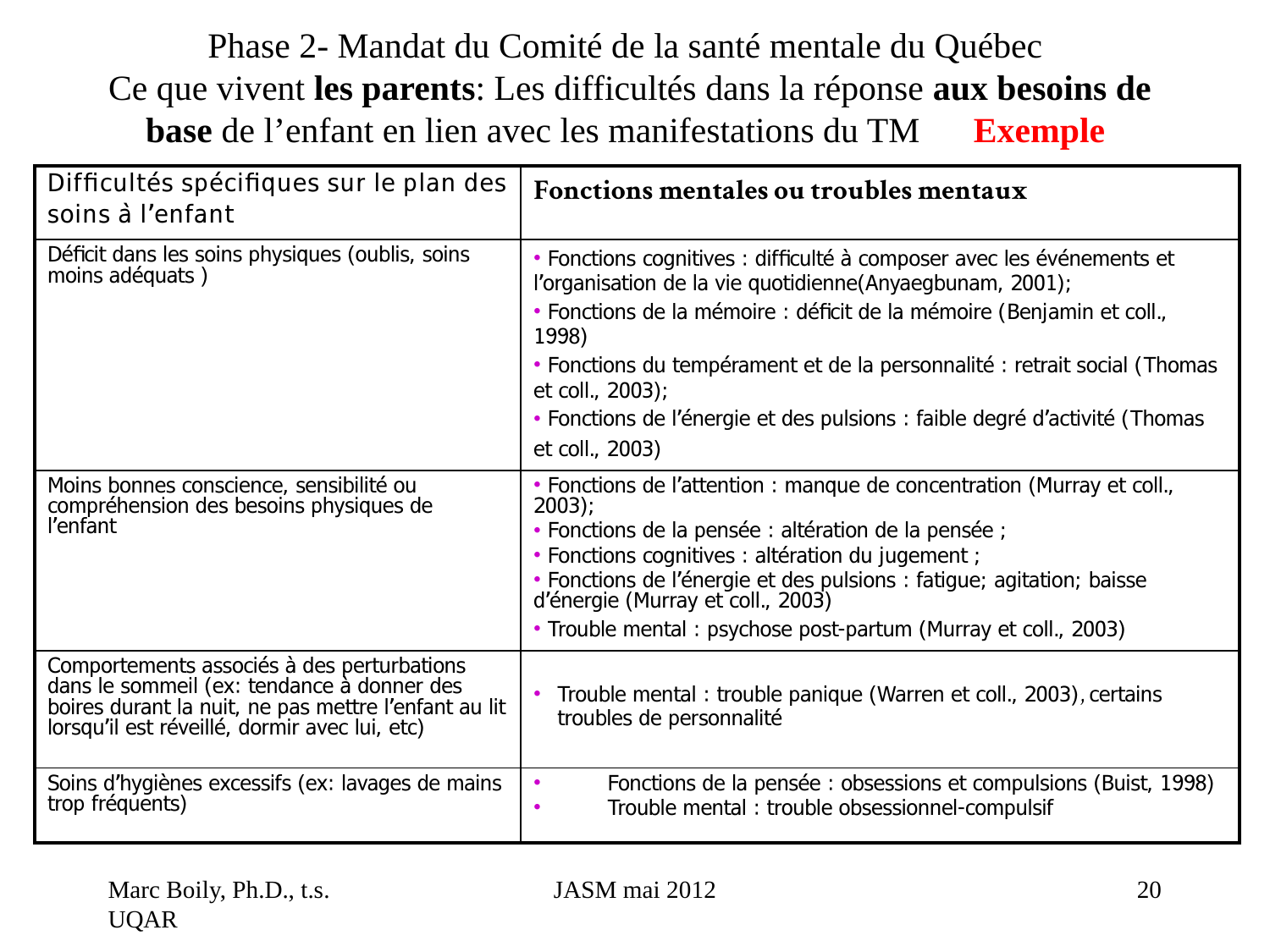

# Phase 2- Mandat du Comité de la santé mentale du Québec Ce que vivent les parents: Les difficultés dans la réponse aux besoins de base de l’enfant en lien avec les manifestations du TM      Exemple
| Difficultés spécifiques sur le plan des soins à l’enfant | Fonctions mentales ou troubles mentaux |
| --- | --- |
| Déficit dans les soins physiques (oublis, soins moins adéquats ) | Fonctions cognitives : difficulté à composer avec les événements et l’organisation de la vie quotidienne(Anyaegbunam, 2001); Fonctions de la mémoire : déficit de la mémoire (Benjamin et coll., 1998) Fonctions du tempérament et de la personnalité : retrait social (Thomas et coll., 2003); Fonctions de l’énergie et des pulsions : faible degré d’activité (Thomas et coll., 2003) |
| Moins bonnes conscience, sensibilité ou compréhension des besoins physiques de l’enfant | Fonctions de l’attention : manque de concentration (Murray et coll., 2003); Fonctions de la pensée : altération de la pensée ; Fonctions cognitives : altération du jugement ; Fonctions de l’énergie et des pulsions : fatigue; agitation; baisse d’énergie (Murray et coll., 2003) Trouble mental : psychose post-partum (Murray et coll., 2003) |
| Comportements associés à des perturbations dans le sommeil (ex: tendance à donner des boires durant la nuit, ne pas mettre l’enfant au lit lorsqu’il est réveillé, dormir avec lui, etc) | Trouble mental : trouble panique (Warren et coll., 2003), certains troubles de personnalité |
| Soins d’hygiènes excessifs (ex: lavages de mains trop fréquents) | Fonctions de la pensée : obsessions et compulsions (Buist, 1998)  Trouble mental : trouble obsessionnel-compulsif |
Marc Boily, Ph.D., t.s. UQAR
JASM mai 2012
20